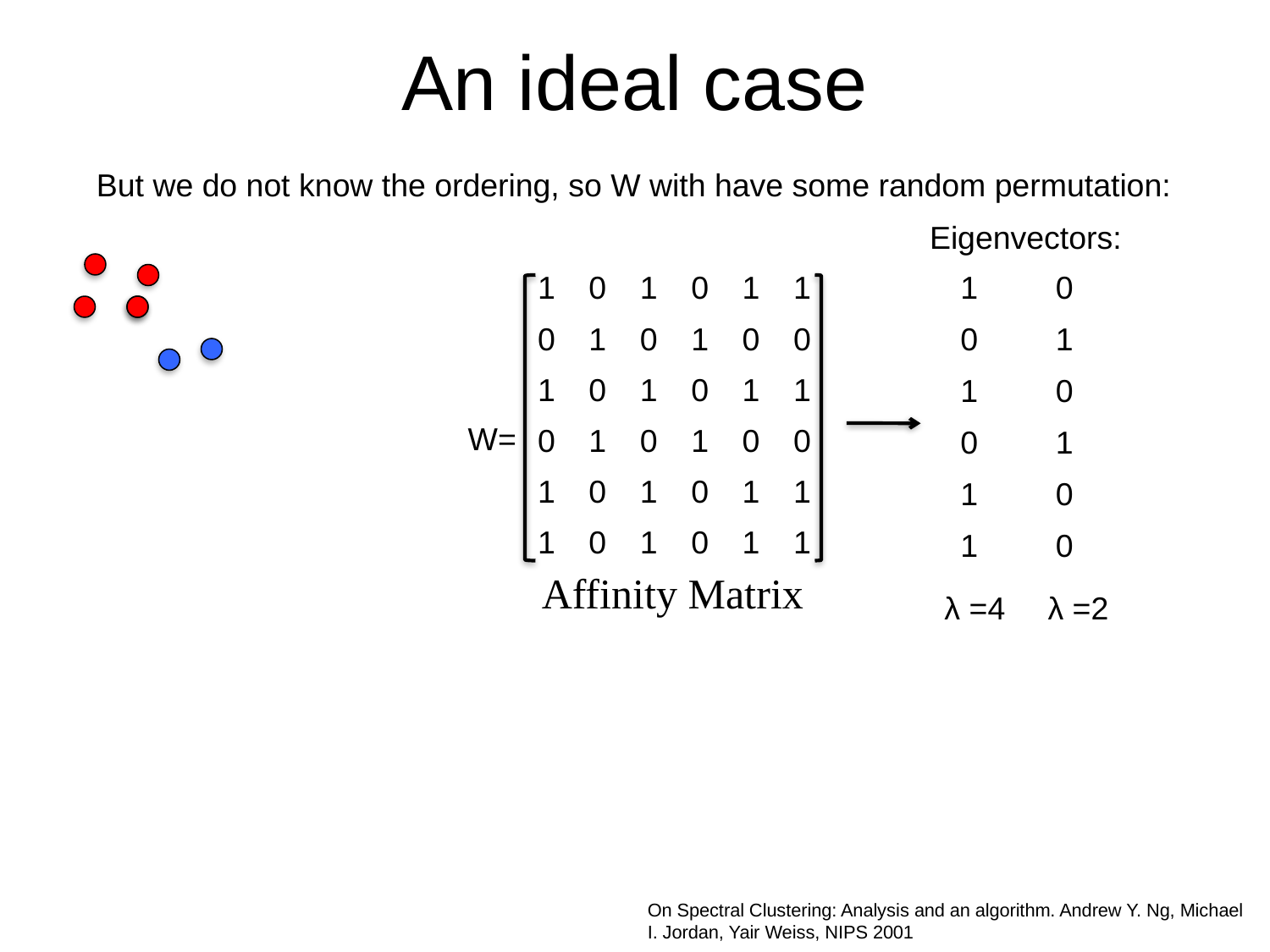

# An ideal case
But we do not know the ordering, so W with have some random permutation:
Eigenvectors:

| 1 | 0 | 1 | 0 | 1 | 1 |
| --- | --- | --- | --- | --- | --- |
| 0 | 1 | 0 | 1 | 0 | 0 |
| 1 | 0 | 1 | 0 | 1 | 1 |
| 0 | 1 | 0 | 1 | 0 | 0 |
| 1 | 0 | 1 | 0 | 1 | 1 |
| 1 | 0 | 1 | 0 | 1 | 1 |
| 1 |
| --- |
| 0 |
| 1 |
| 0 |
| 1 |
| 1 |
| 0 |
| --- |
| 1 |
| 0 |
| 1 |
| 0 |
| 0 |

W=
Affinity Matrix
λ =4
λ =2
On Spectral Clustering: Analysis and an algorithm. Andrew Y. Ng, Michael I. Jordan, Yair Weiss, NIPS 2001